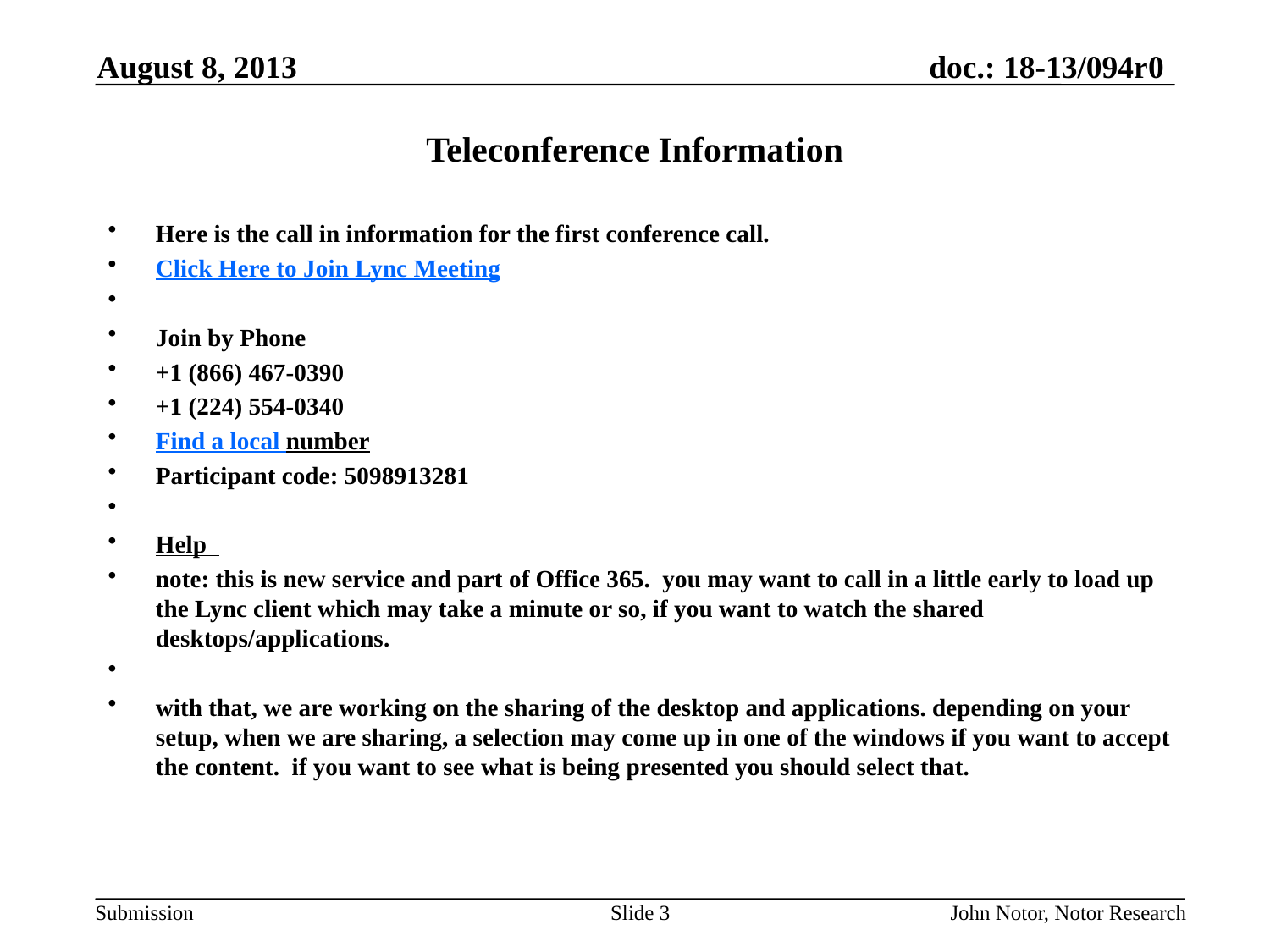

August 8, 2013
# Teleconference Information
Here is the call in information for the first conference call.
Click Here to Join Lync Meeting

Join by Phone
+1 (866) 467-0390
+1 (224) 554-0340
Find a local number
Participant code: 5098913281

Help
note: this is new service and part of Office 365.  you may want to call in a little early to load up the Lync client which may take a minute or so, if you want to watch the shared desktops/applications.

with that, we are working on the sharing of the desktop and applications. depending on your setup, when we are sharing, a selection may come up in one of the windows if you want to accept the content.  if you want to see what is being presented you should select that.
Slide 3
John Notor, Notor Research